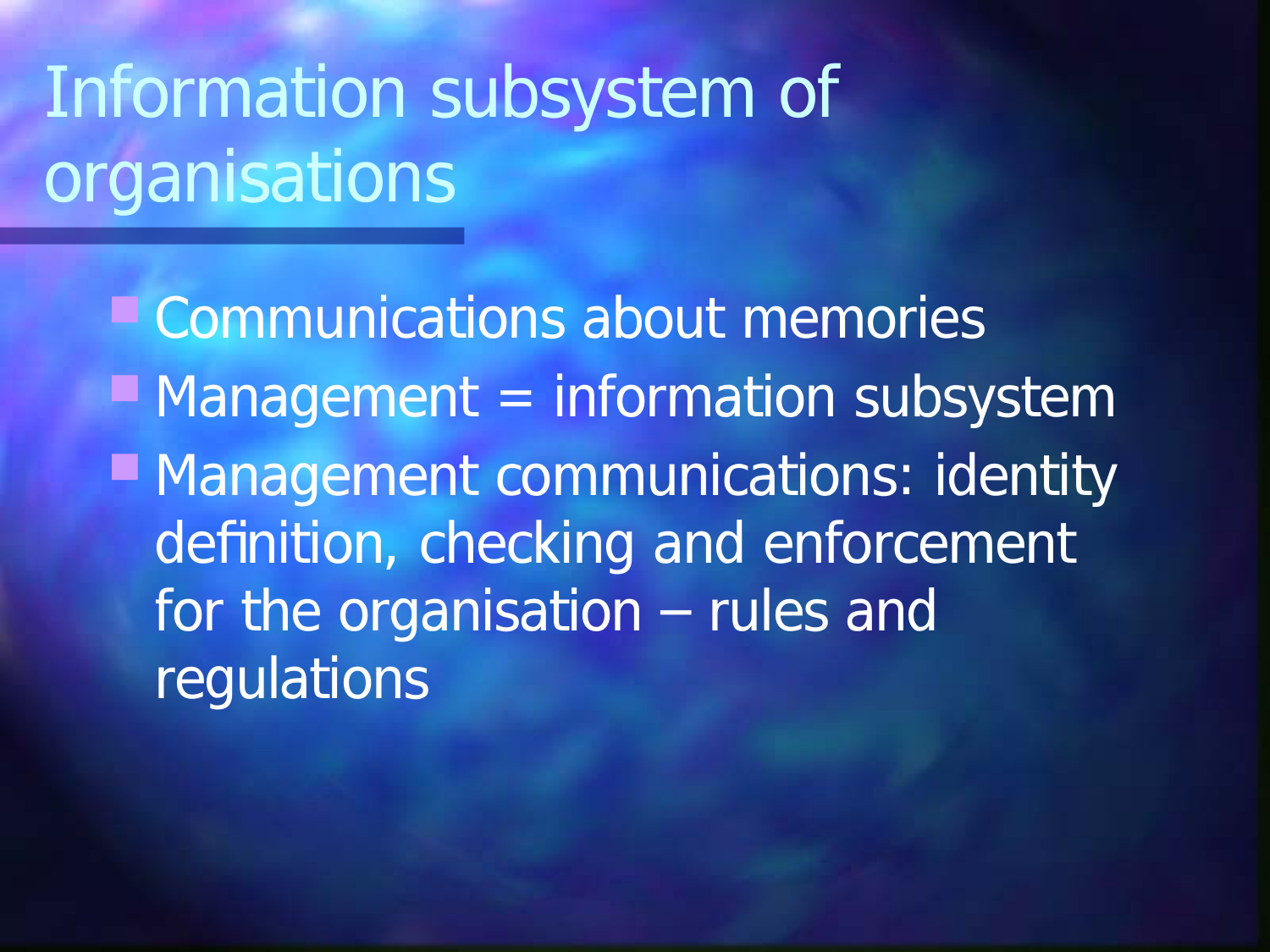

# Information subsystem of organisations
Communications about memories
Management = information subsystem
Management communications: identity definition, checking and enforcement for the organisation – rules and regulations